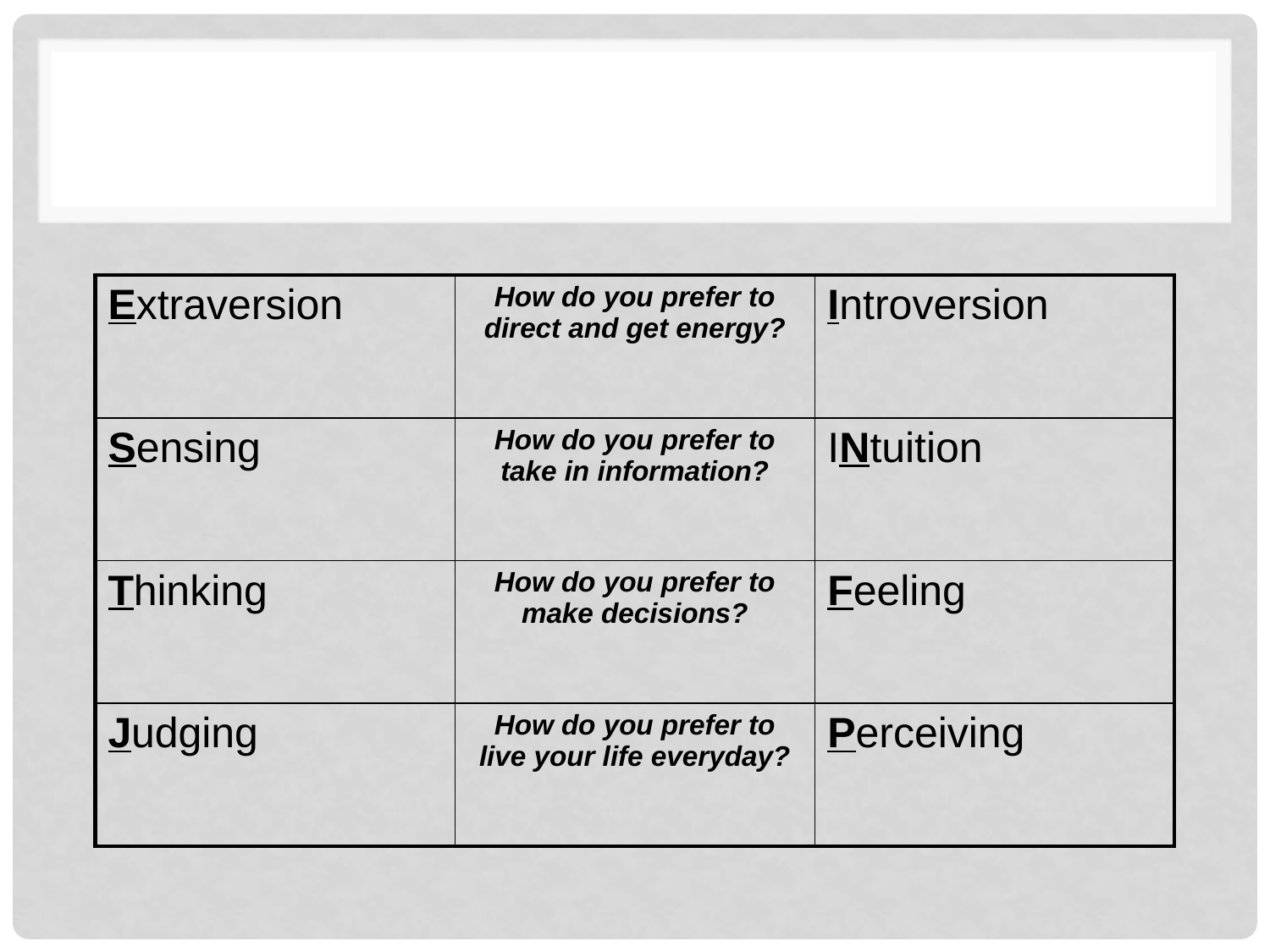

| Extraversion | How do you prefer to direct and get energy? | Introversion |
| --- | --- | --- |
| Sensing | How do you prefer to take in information? | INtuition |
| Thinking | How do you prefer to make decisions? | Feeling |
| Judging | How do you prefer to live your life everyday? | Perceiving |